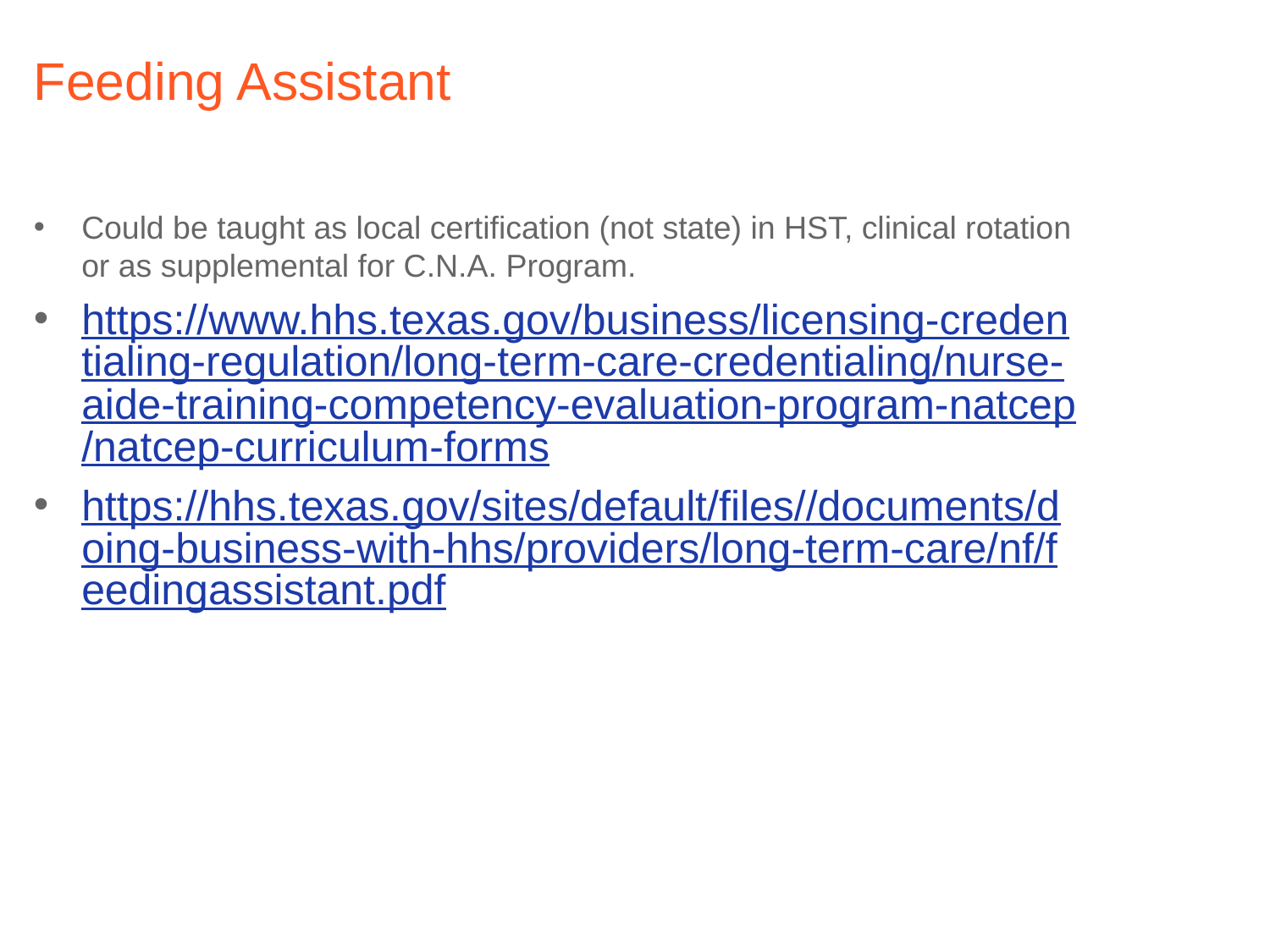

# Feeding Assistant
Could be taught as local certification (not state) in HST, clinical rotation or as supplemental for C.N.A. Program.
https://www.hhs.texas.gov/business/licensing-credentialing-regulation/long-term-care-credentialing/nurse-aide-training-competency-evaluation-program-natcep/natcep-curriculum-forms
https://hhs.texas.gov/sites/default/files//documents/doing-business-with-hhs/providers/long-term-care/nf/feedingassistant.pdf